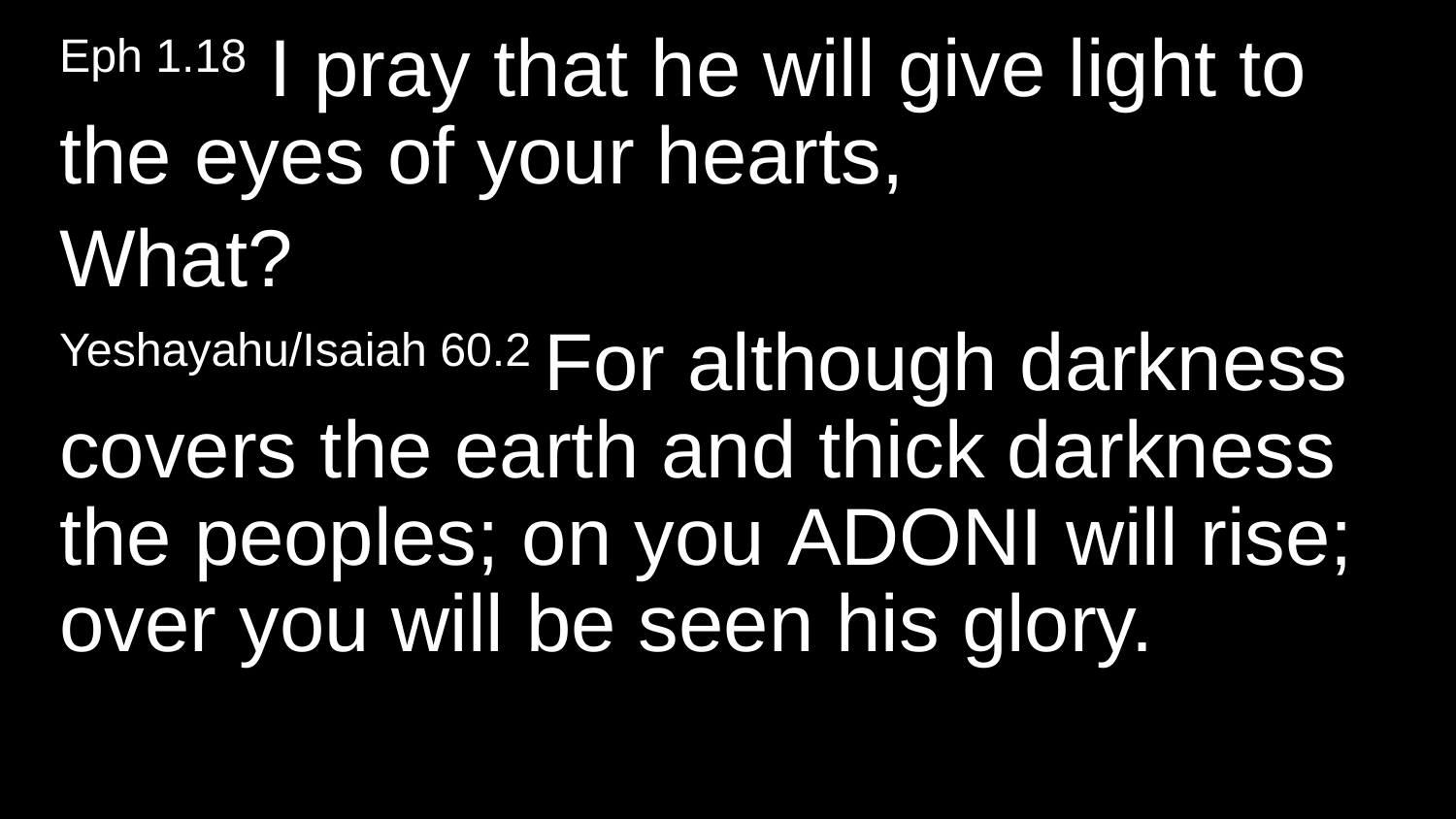

Eph 1.18 I pray that he will give light to the eyes of your hearts,
What?
Yeshayahu/Isaiah 60.2 For although darkness covers the earth and thick darkness the peoples; on you Adoni will rise; over you will be seen his glory.